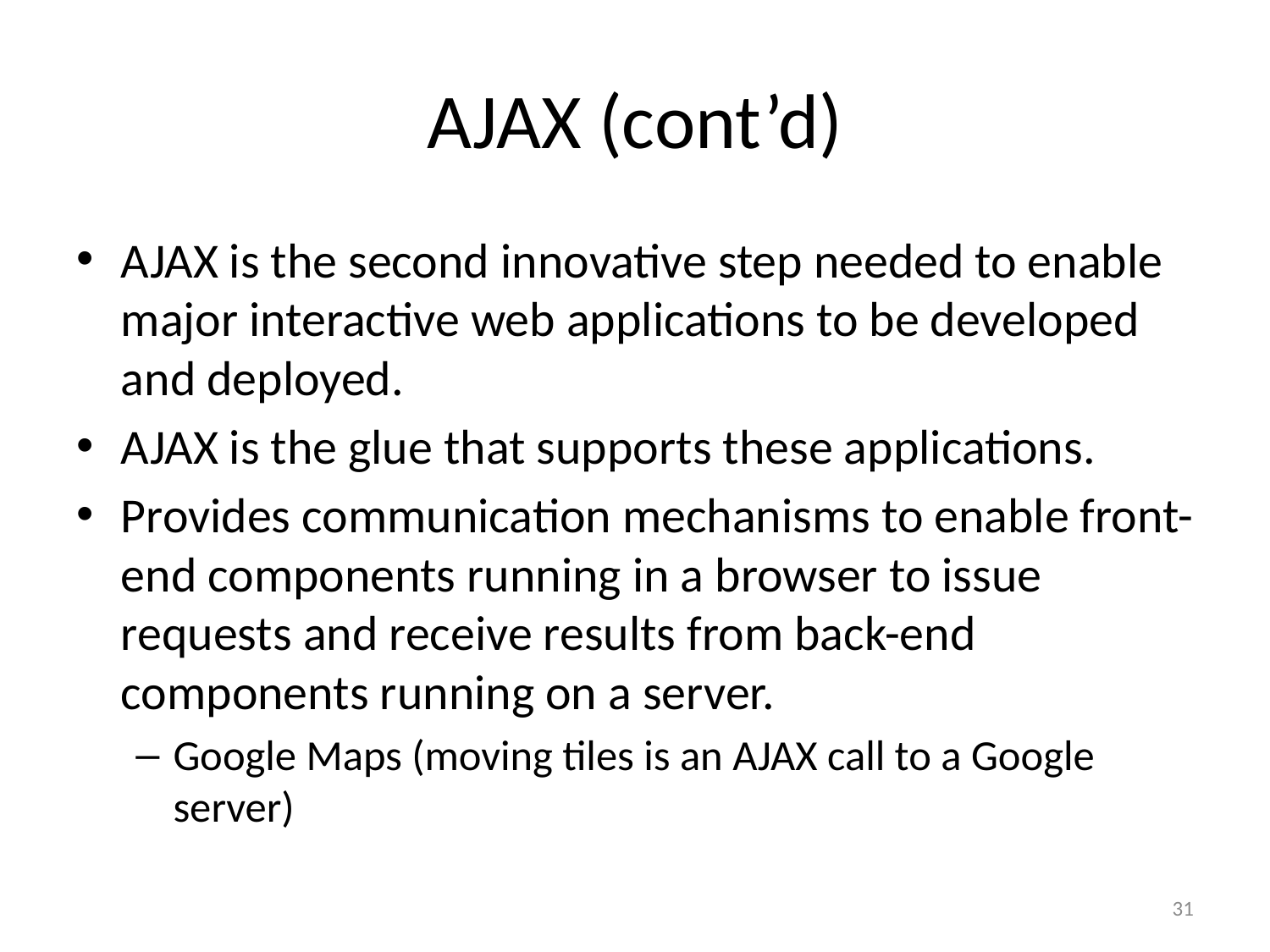

# AJAX (cont’d)
AJAX is the second innovative step needed to enable major interactive web applications to be developed and deployed.
AJAX is the glue that supports these applications.
Provides communication mechanisms to enable front-end components running in a browser to issue requests and receive results from back-end components running on a server.
Google Maps (moving tiles is an AJAX call to a Google server)
31